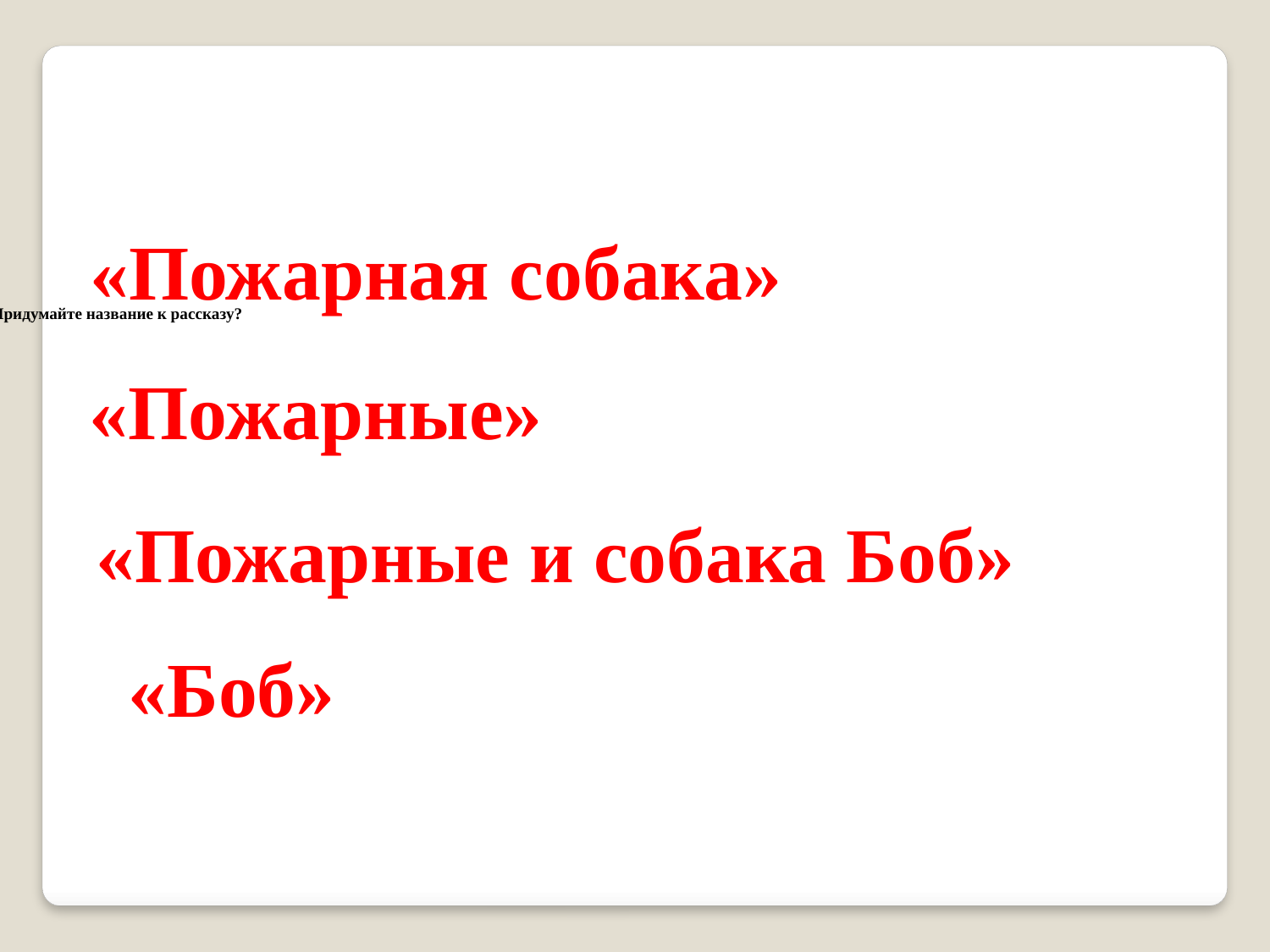

Придумайте название к рассказу?
«Пожарная собака»
«Пожарные»
«Пожарные и собака Боб»
«Боб»